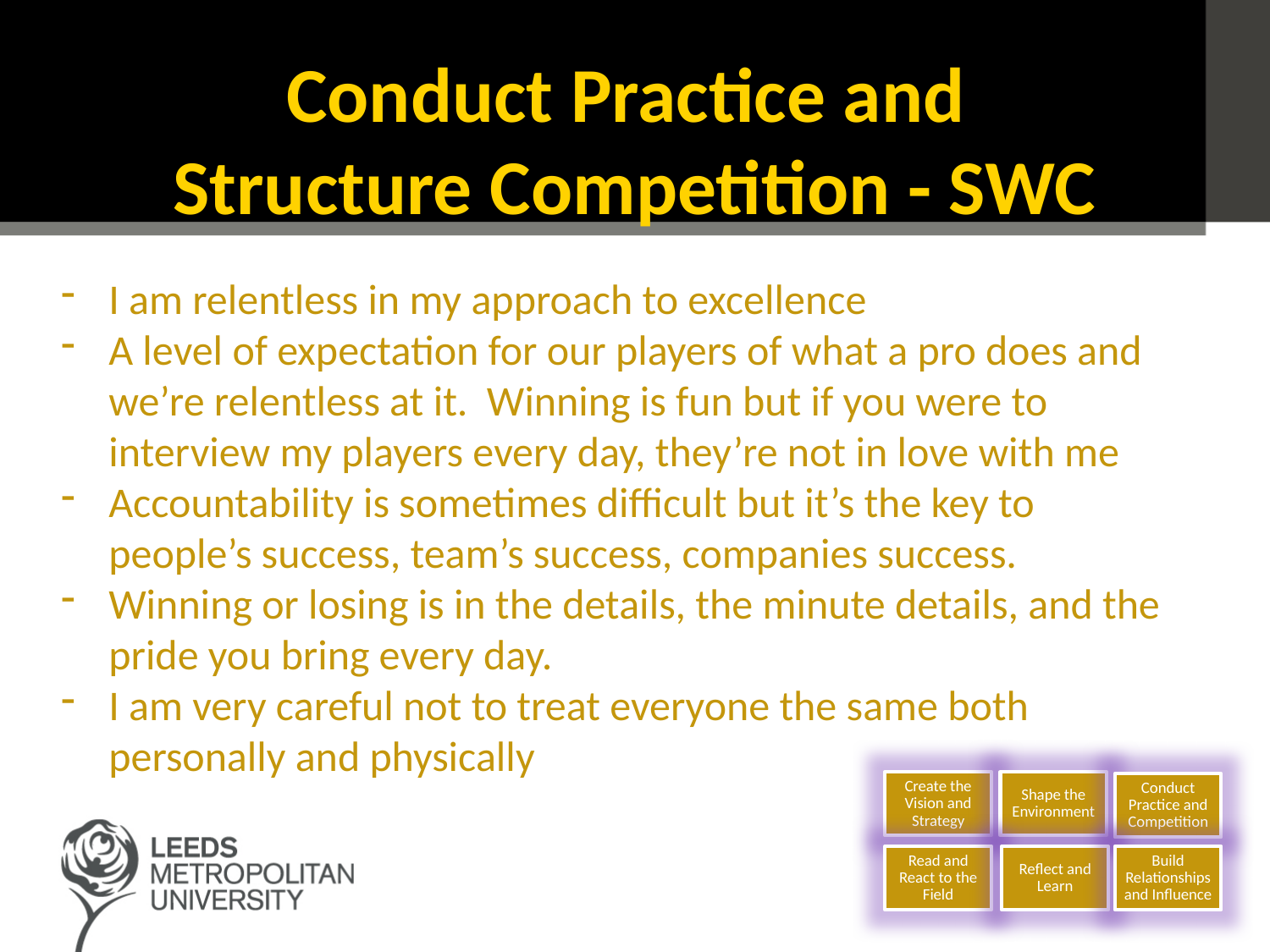

# Conduct Practice and Structure Competition - SWC
I am relentless in my approach to excellence
A level of expectation for our players of what a pro does and we’re relentless at it.  Winning is fun but if you were to interview my players every day, they’re not in love with me
Accountability is sometimes difficult but it’s the key to people’s success, team’s success, companies success.
Winning or losing is in the details, the minute details, and the pride you bring every day.
I am very careful not to treat everyone the same both personally and physically

Create the Vision and Strategy
Shape the Environment
Conduct Practice and Competition
Read and React to the Field
Reflect and Learn
Build Relationships and Influence